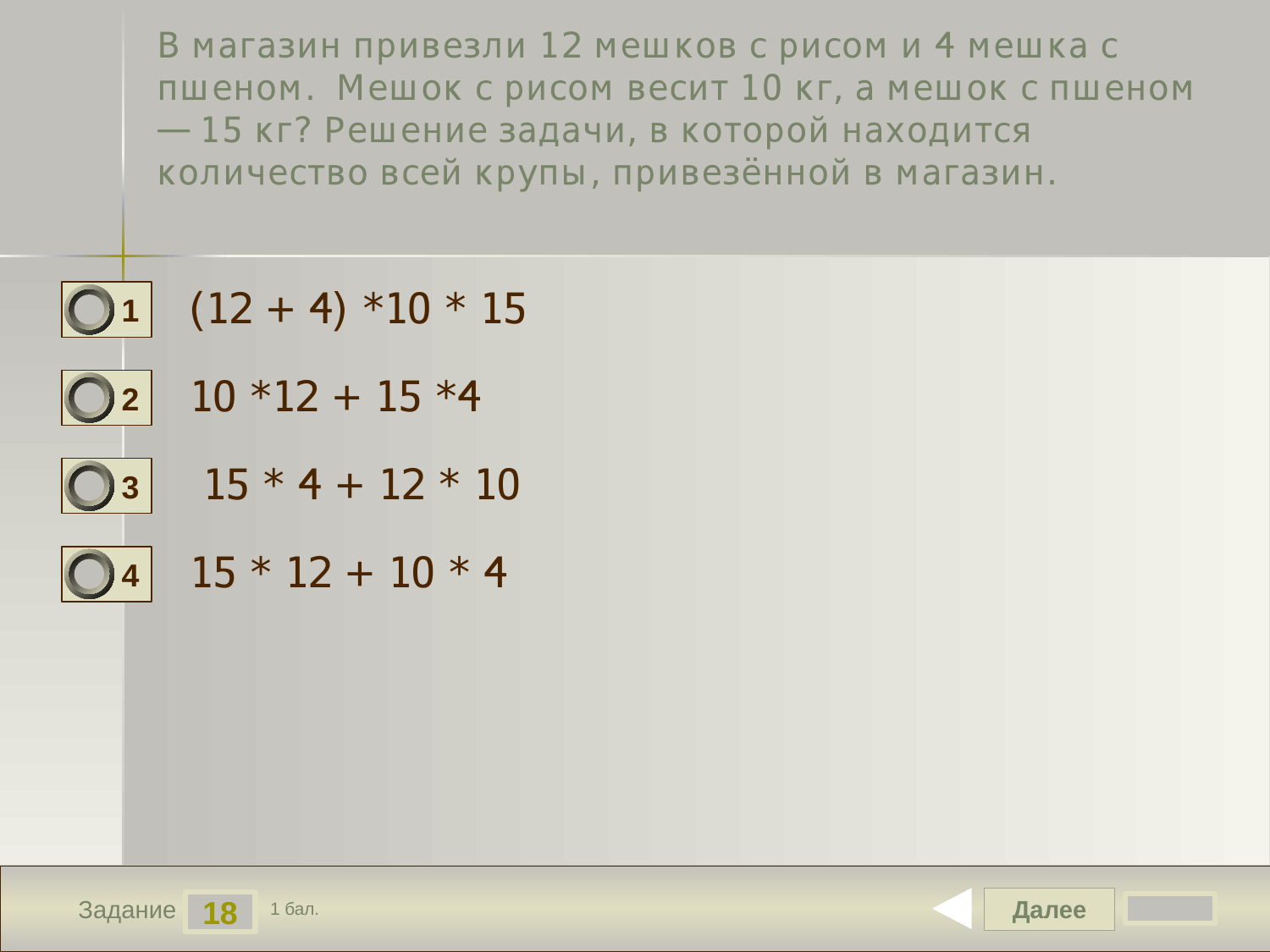

# В магазин привезли 12 мешков с рисом и 4 мешка с пшеном.  Мешок с рисом весит 10 кг, а мешок с пшеном — 15 кг? Решение задачи, в которой находится количество всей крупы, привезённой в магазин.
(12 + 4) *10 * 15

1

10 *12 + 15 *4

2

 15 * 4 + 12 * 10

3

15 * 12 + 10 * 4

4

Далее

18
Задание

1 бал.